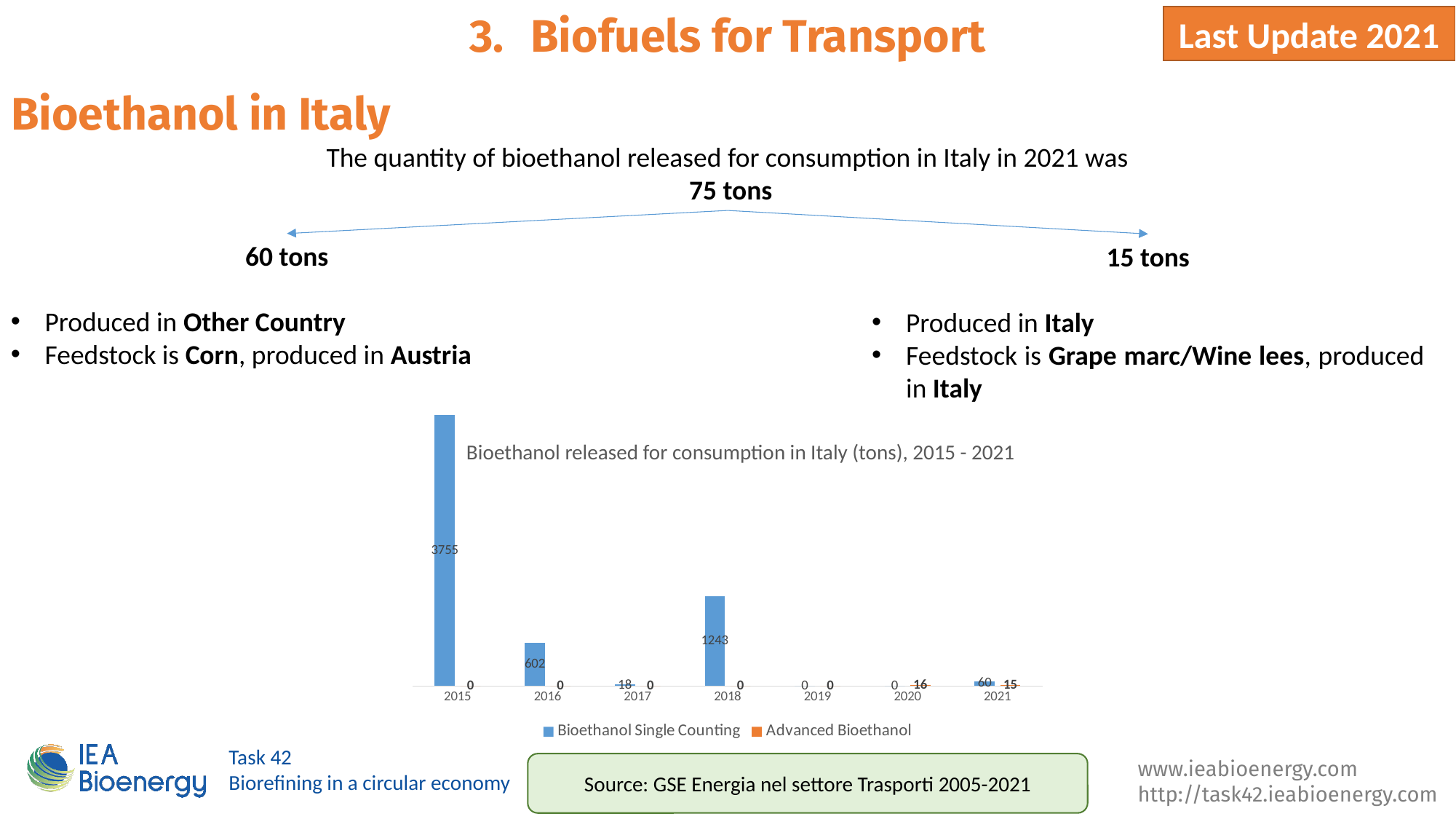

Biofuels for Transport
Last Update 2021
Bioethanol in Italy
The quantity of bioethanol released for consumption in Italy in 2021 was
 75 tons
60 tons

Produced in Other Country
Feedstock is Corn, produced in Austria
15 tons

Produced in Italy
Feedstock is Grape marc/Wine lees, produced in Italy

### Chart

| Category | Bioethanol Single Counting | Advanced Bioethanol |
|---|---|---|
| 2015 | 3755.0 | 0.0 |
| 2016 | 602.0 | 0.0 |
| 2017 | 18.0 | 0.0 |
| 2018 | 1243.0 | 0.0 |
| 2019 | 0.0 | 0.0 |
| 2020 | 0.0 | 16.0 |
| 2021 | 60.0 | 15.0 |
Bioethanol released for consumption in Italy (tons), 2015 - 2021
Source: GSE Energia nel settore Trasporti 2005-2021